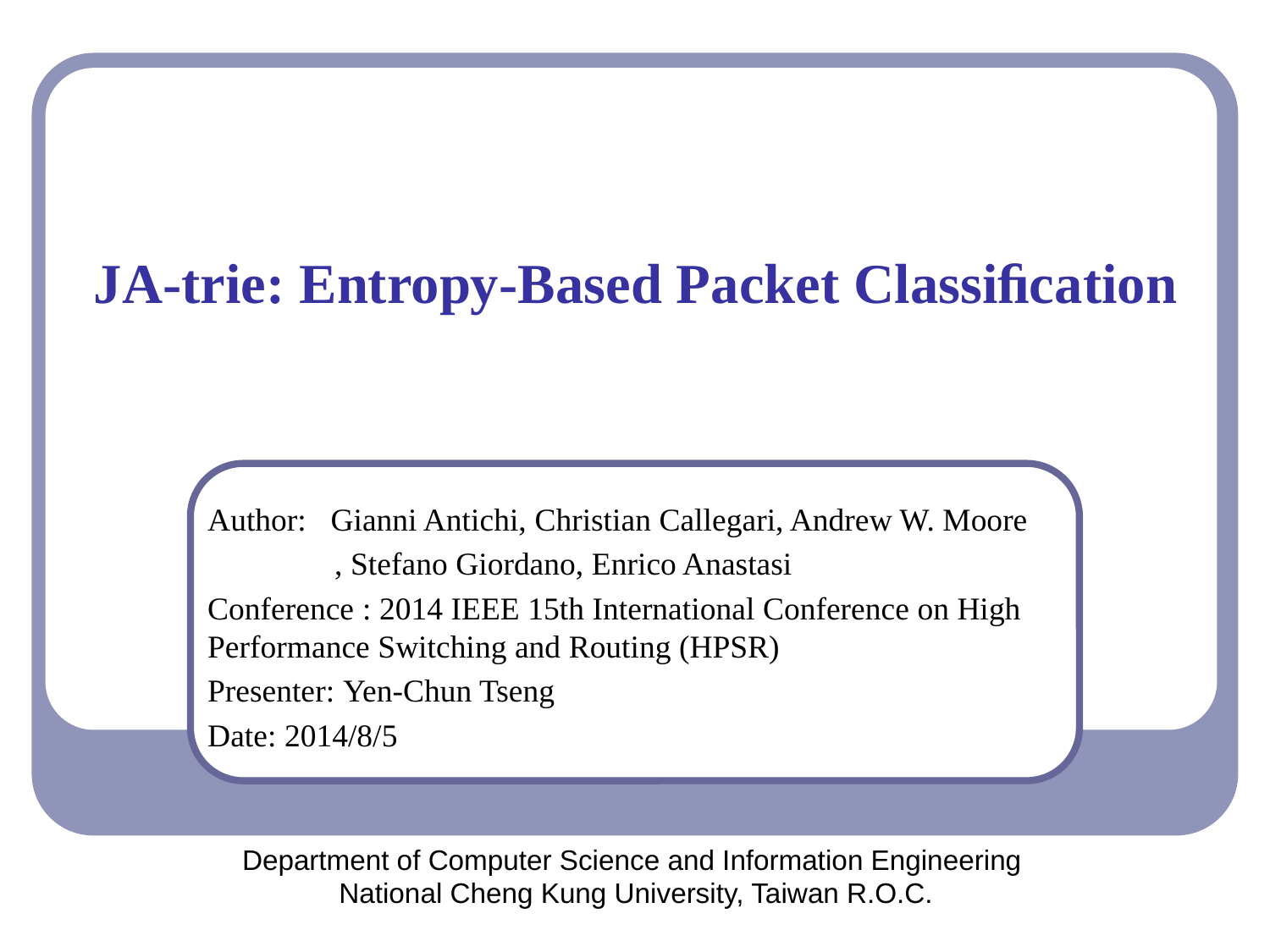

# JA-trie: Entropy-Based Packet Classiﬁcation
Author:   Gianni Antichi, Christian Callegari, Andrew W. Moore
	, Stefano Giordano, Enrico Anastasi
Conference : 2014 IEEE 15th International Conference on High Performance Switching and Routing (HPSR)
Presenter: Yen-Chun Tseng
Date: 2014/8/5
Department of Computer Science and Information Engineering
National Cheng Kung University, Taiwan R.O.C.